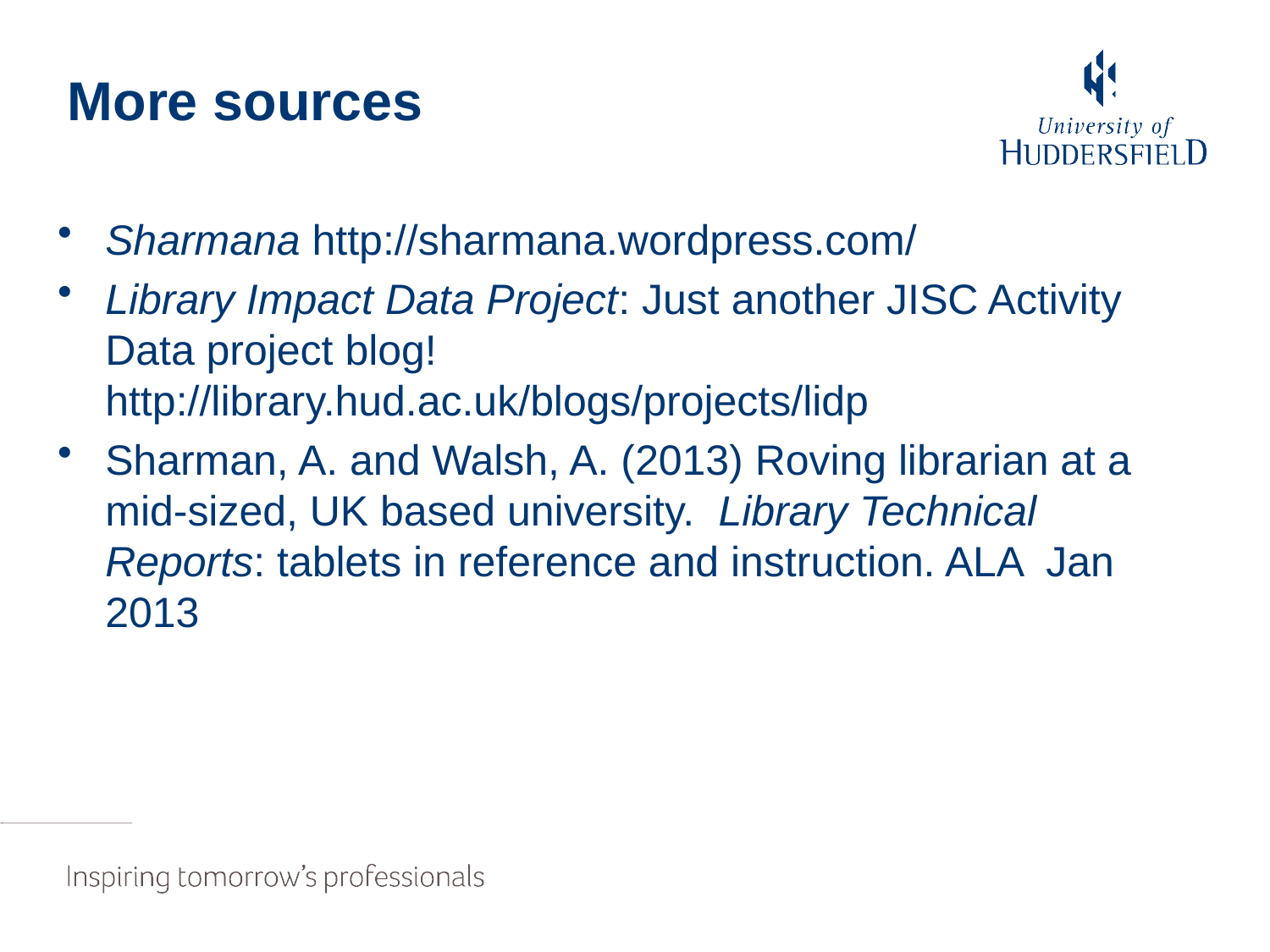

# More sources
Sharmana http://sharmana.wordpress.com/
Library Impact Data Project: Just another JISC Activity Data project blog!  http://library.hud.ac.uk/blogs/projects/lidp
Sharman, A. and Walsh, A. (2013) Roving librarian at a mid-sized, UK based university.  Library Technical Reports: tablets in reference and instruction. ALA  Jan 2013